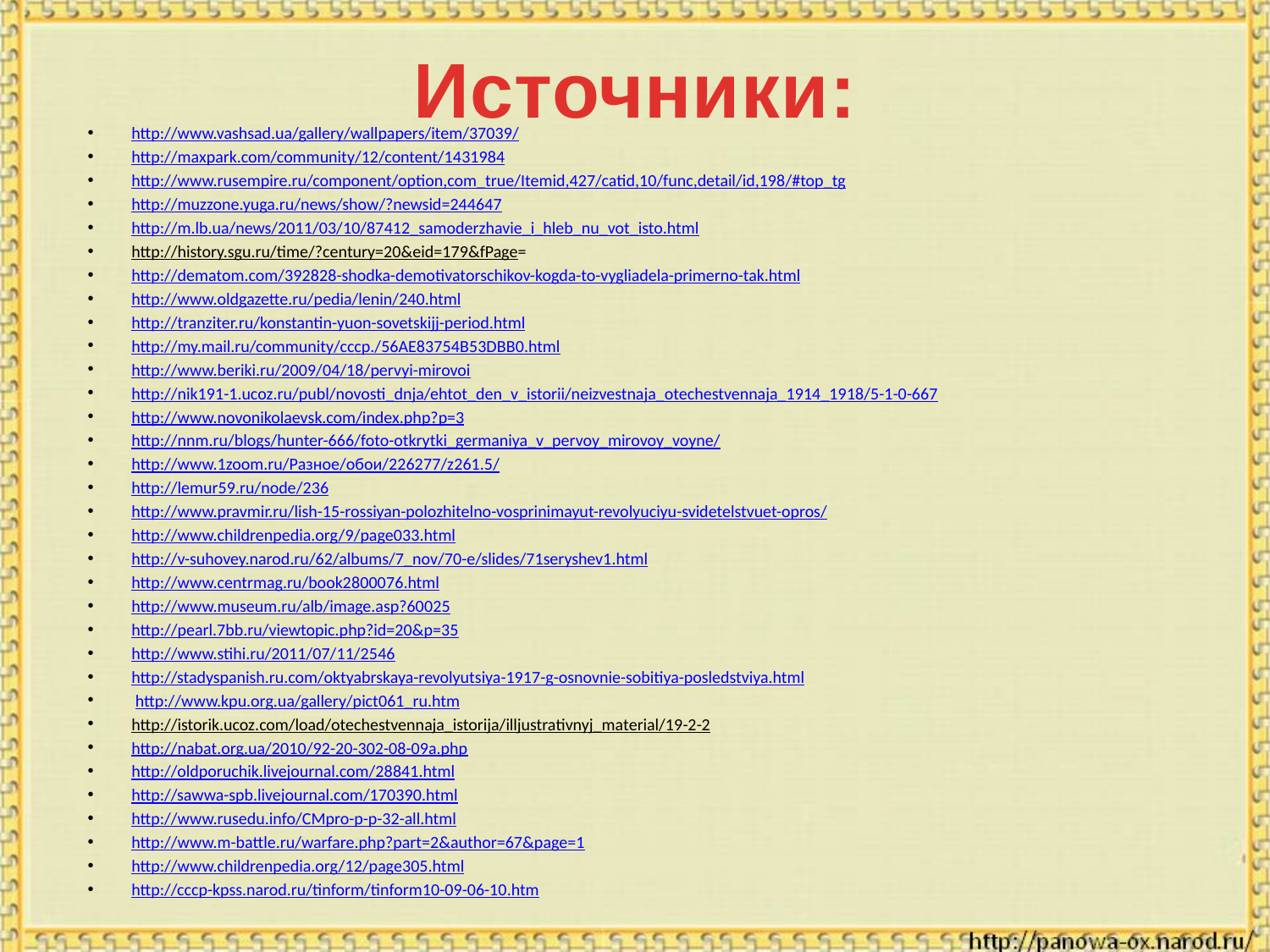

# Источники:
http://www.vashsad.ua/gallery/wallpapers/item/37039/
http://maxpark.com/community/12/content/1431984
http://www.rusempire.ru/component/option,com_true/Itemid,427/catid,10/func,detail/id,198/#top_tg
http://muzzone.yuga.ru/news/show/?newsid=244647
http://m.lb.ua/news/2011/03/10/87412_samoderzhavie_i_hleb_nu_vot_isto.html
http://history.sgu.ru/time/?century=20&eid=179&fPage=
http://dematom.com/392828-shodka-demotivatorschikov-kogda-to-vygliadela-primerno-tak.html
http://www.oldgazette.ru/pedia/lenin/240.html
http://tranziter.ru/konstantin-yuon-sovetskijj-period.html
http://my.mail.ru/community/cccp./56AE83754B53DBB0.html
http://www.beriki.ru/2009/04/18/pervyi-mirovoi
http://nik191-1.ucoz.ru/publ/novosti_dnja/ehtot_den_v_istorii/neizvestnaja_otechestvennaja_1914_1918/5-1-0-667
http://www.novonikolaevsk.com/index.php?p=3
http://nnm.ru/blogs/hunter-666/foto-otkrytki_germaniya_v_pervoy_mirovoy_voyne/
http://www.1zoom.ru/Разное/обои/226277/z261.5/
http://lemur59.ru/node/236
http://www.pravmir.ru/lish-15-rossiyan-polozhitelno-vosprinimayut-revolyuciyu-svidetelstvuet-opros/
http://www.childrenpedia.org/9/page033.html
http://v-suhovey.narod.ru/62/albums/7_nov/70-e/slides/71seryshev1.html
http://www.centrmag.ru/book2800076.html
http://www.museum.ru/alb/image.asp?60025
http://pearl.7bb.ru/viewtopic.php?id=20&p=35
http://www.stihi.ru/2011/07/11/2546
http://stadyspanish.ru.com/oktyabrskaya-revolyutsiya-1917-g-osnovnie-sobitiya-posledstviya.html
 http://www.kpu.org.ua/gallery/pict061_ru.htm
http://istorik.ucoz.com/load/otechestvennaja_istorija/illjustrativnyj_material/19-2-2
http://nabat.org.ua/2010/92-20-302-08-09a.php
http://oldporuchik.livejournal.com/28841.html
http://sawwa-spb.livejournal.com/170390.html
http://www.rusedu.info/CMpro-p-p-32-all.html
http://www.m-battle.ru/warfare.php?part=2&author=67&page=1
http://www.childrenpedia.org/12/page305.html
http://cccp-kpss.narod.ru/tinform/tinform10-09-06-10.htm